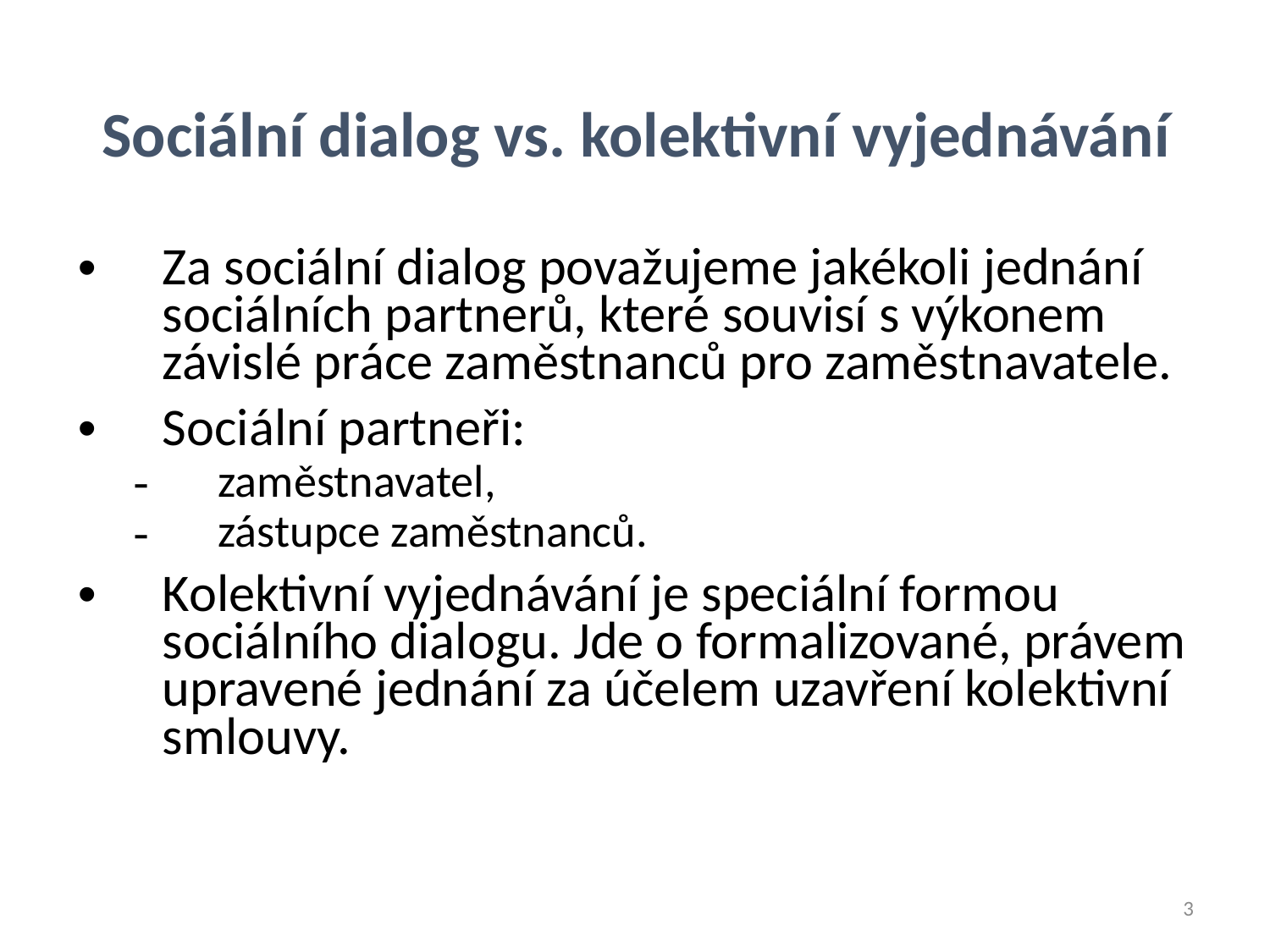

Sociální dialog vs. kolektivní vyjednávání
Za sociální dialog považujeme jakékoli jednání sociálních partnerů, které souvisí s výkonem závislé práce zaměstnanců pro zaměstnavatele.
Sociální partneři:
zaměstnavatel,
zástupce zaměstnanců.
Kolektivní vyjednávání je speciální formou sociálního dialogu. Jde o formalizované, právem upravené jednání za účelem uzavření kolektivní smlouvy.

3